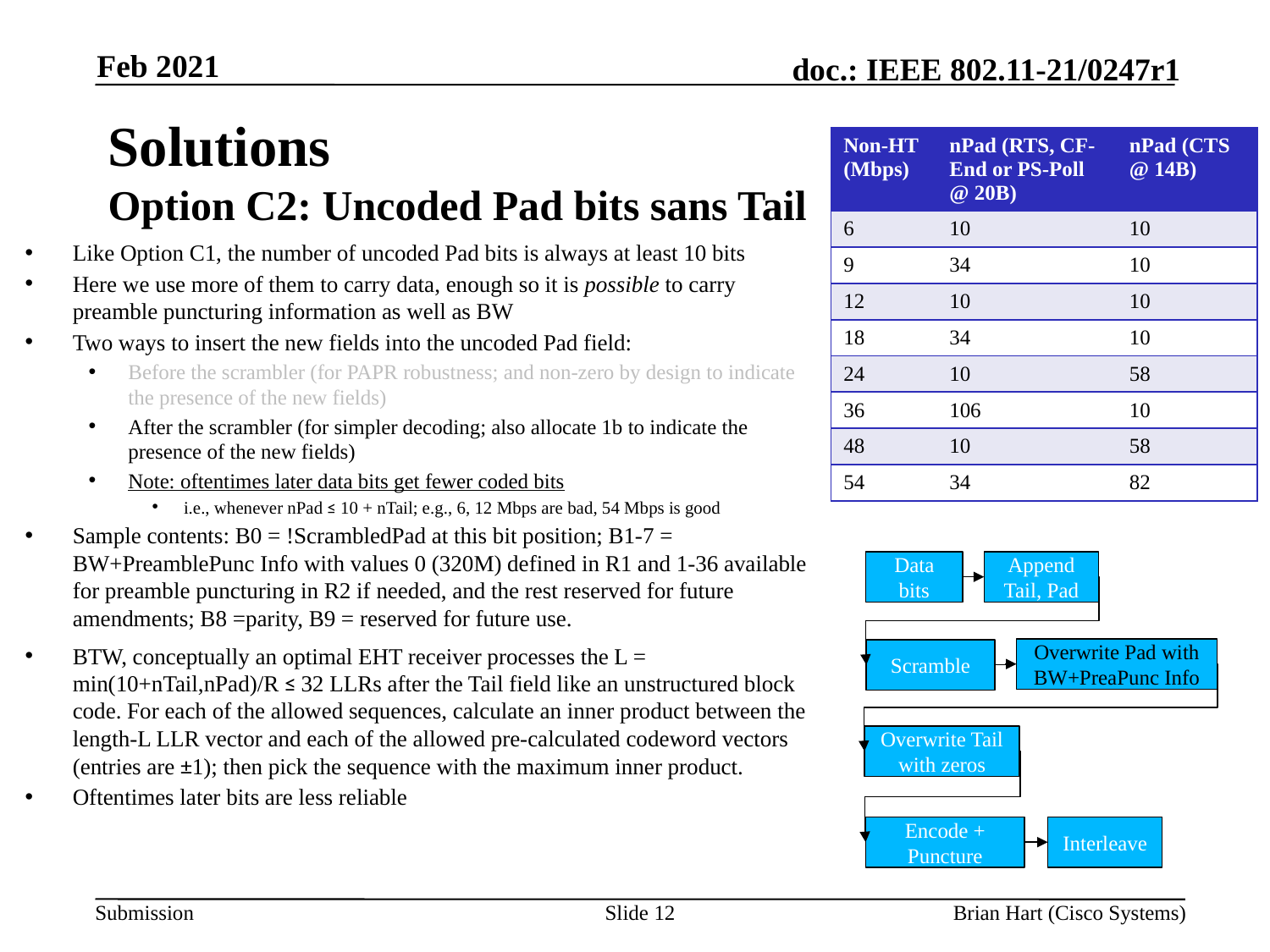

Feb 2021
# Solutions Option C2: Uncoded Pad bits sans Tail
| Non-HT (Mbps) | nPad (RTS, CF-End or PS-Poll @ 20B) | nPad (CTS @ 14B) |
| --- | --- | --- |
| 6 | 10 | 10 |
| 9 | 34 | 10 |
| 12 | 10 | 10 |
| 18 | 34 | 10 |
| 24 | 10 | 58 |
| 36 | 106 | 10 |
| 48 | 10 | 58 |
| 54 | 34 | 82 |
Like Option C1, the number of uncoded Pad bits is always at least 10 bits
Here we use more of them to carry data, enough so it is possible to carry preamble puncturing information as well as BW
Two ways to insert the new fields into the uncoded Pad field:
Before the scrambler (for PAPR robustness; and non-zero by design to indicate the presence of the new fields)
After the scrambler (for simpler decoding; also allocate 1b to indicate the presence of the new fields)
Note: oftentimes later data bits get fewer coded bits
i.e., whenever nPad ≤ 10 + nTail; e.g., 6, 12 Mbps are bad, 54 Mbps is good
Sample contents: B0 = !ScrambledPad at this bit position; B1-7 = BW+PreamblePunc Info with values 0 (320M) defined in R1 and 1-36 available for preamble puncturing in R2 if needed, and the rest reserved for future amendments; B8 =parity, B9 = reserved for future use.
BTW, conceptually an optimal EHT receiver processes the L = min(10+nTail,nPad)/R ≤ 32 LLRs after the Tail field like an unstructured block code. For each of the allowed sequences, calculate an inner product between the length-L LLR vector and each of the allowed pre-calculated codeword vectors (entries are ±1); then pick the sequence with the maximum inner product.
Oftentimes later bits are less reliable
Data bits
Append Tail, Pad
Overwrite Pad with BW+PreaPunc Info
Scramble
Overwrite Tail with zeros
Encode + Puncture
Interleave
Slide 12
Brian Hart (Cisco Systems)